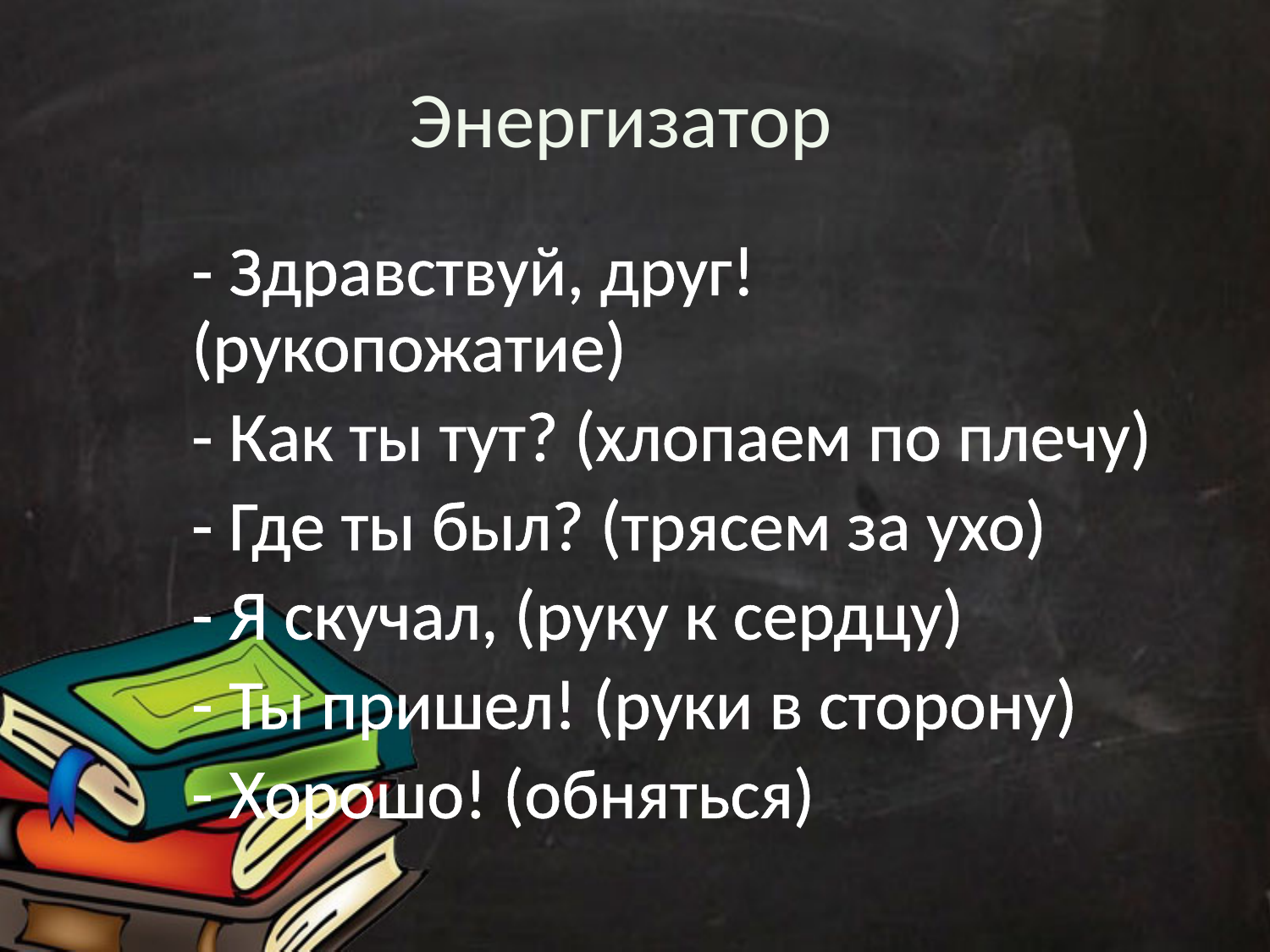

# Энергизатор
- Здравствуй, друг! (рукопожатие)
- Как ты тут? (хлопаем по плечу)
- Где ты был? (трясем за ухо)
- Я скучал, (руку к сердцу)
- Ты пришел! (руки в сторону)
- Хорошо! (обняться)